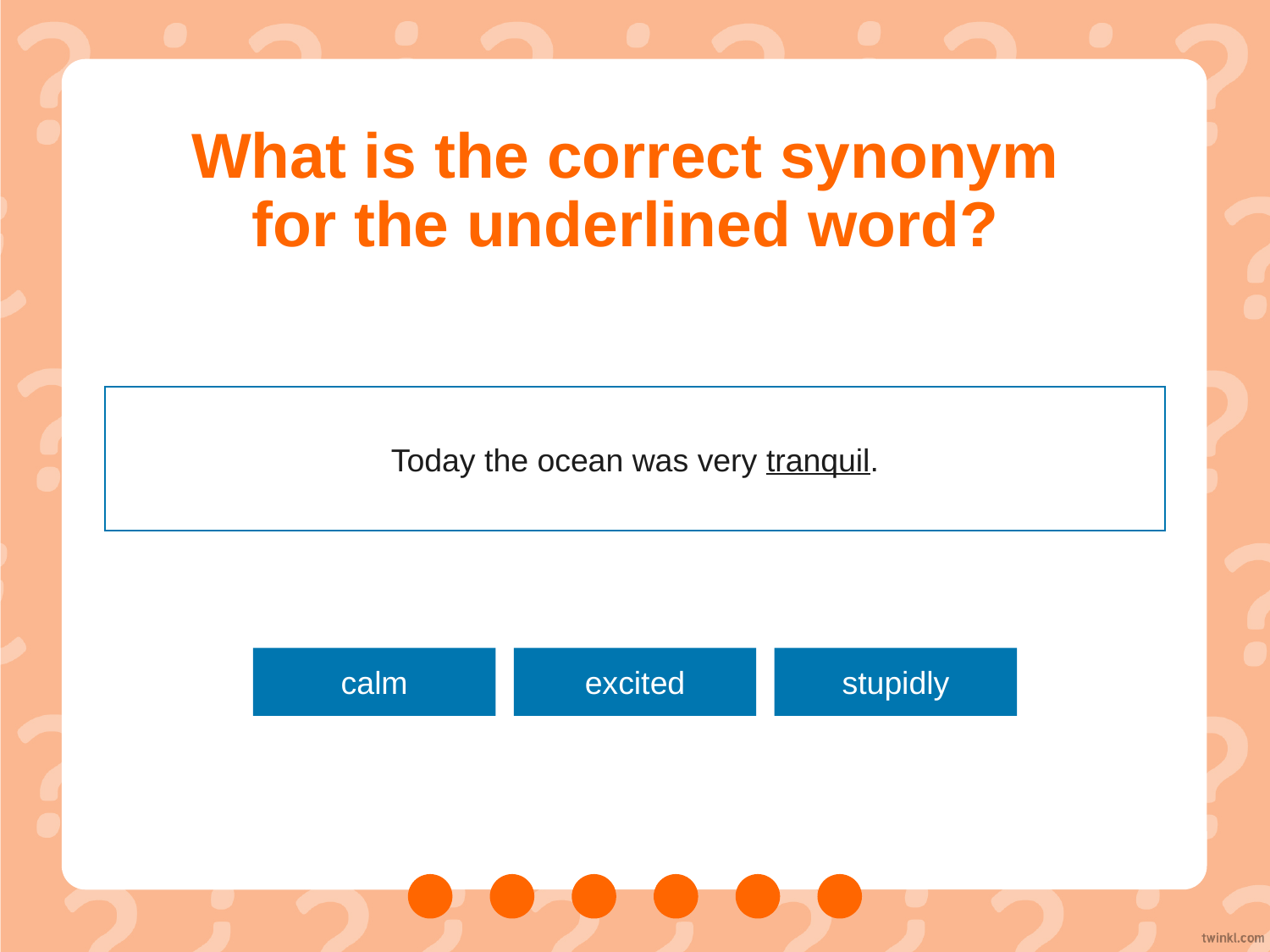

# What is the correct synonym for the underlined word?

Today the ocean was very tranquil.

calm
excited
stupidly